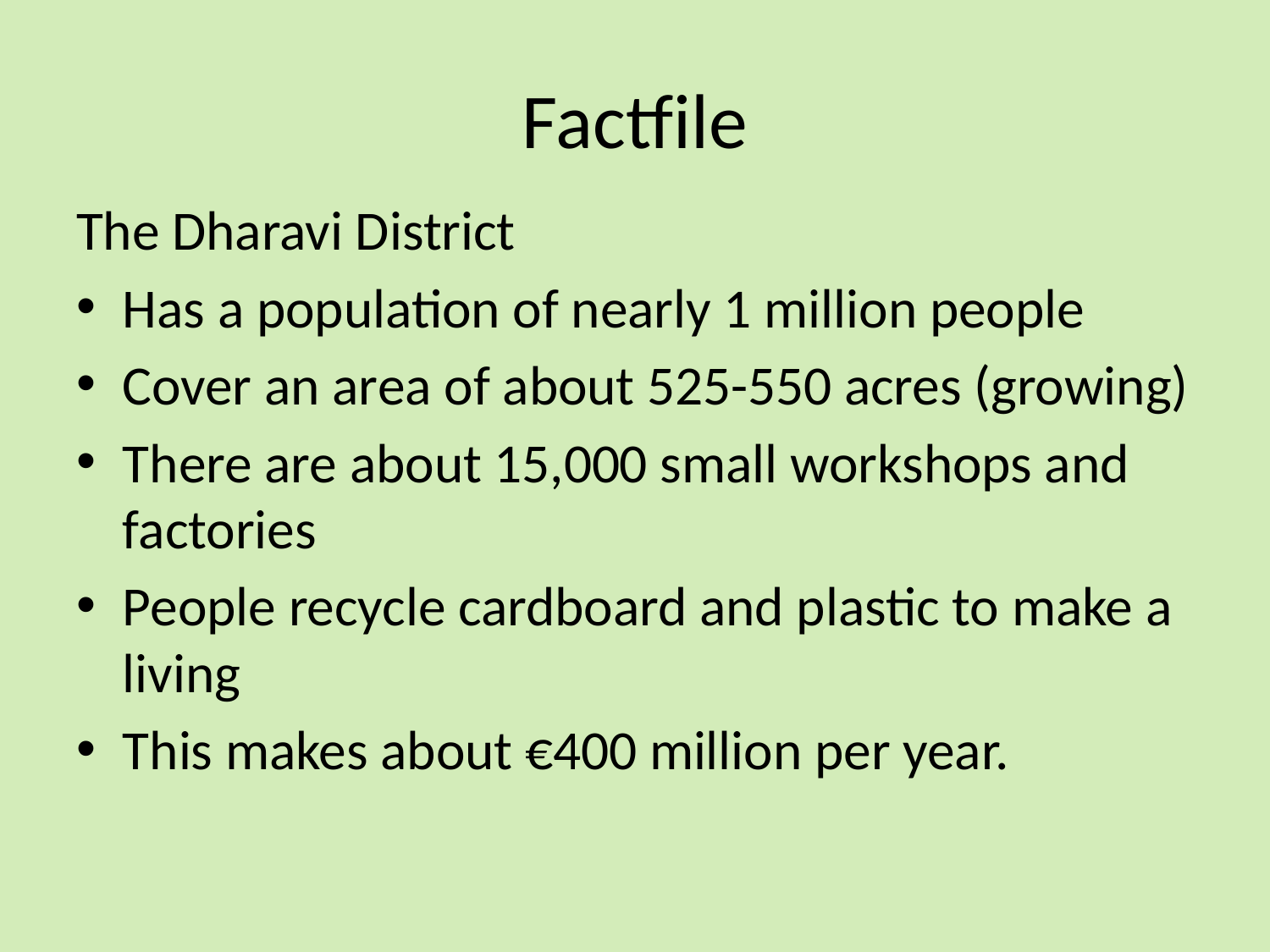

# Factfile
The Dharavi District
Has a population of nearly 1 million people
Cover an area of about 525-550 acres (growing)
There are about 15,000 small workshops and factories
People recycle cardboard and plastic to make a living
This makes about €400 million per year.